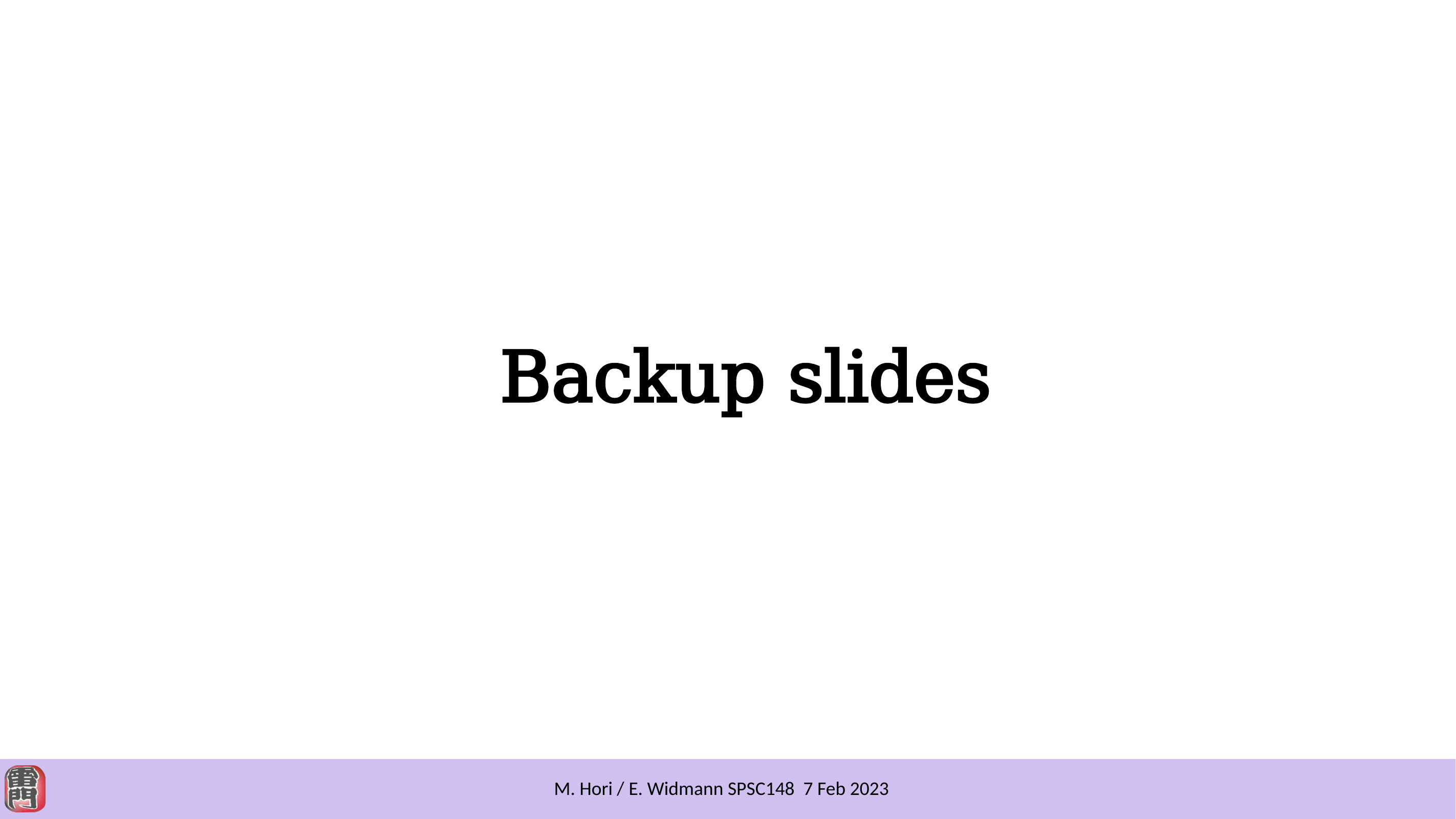

# Backup slides
M. Hori / E. Widmann SPSC148  7 Feb 2023